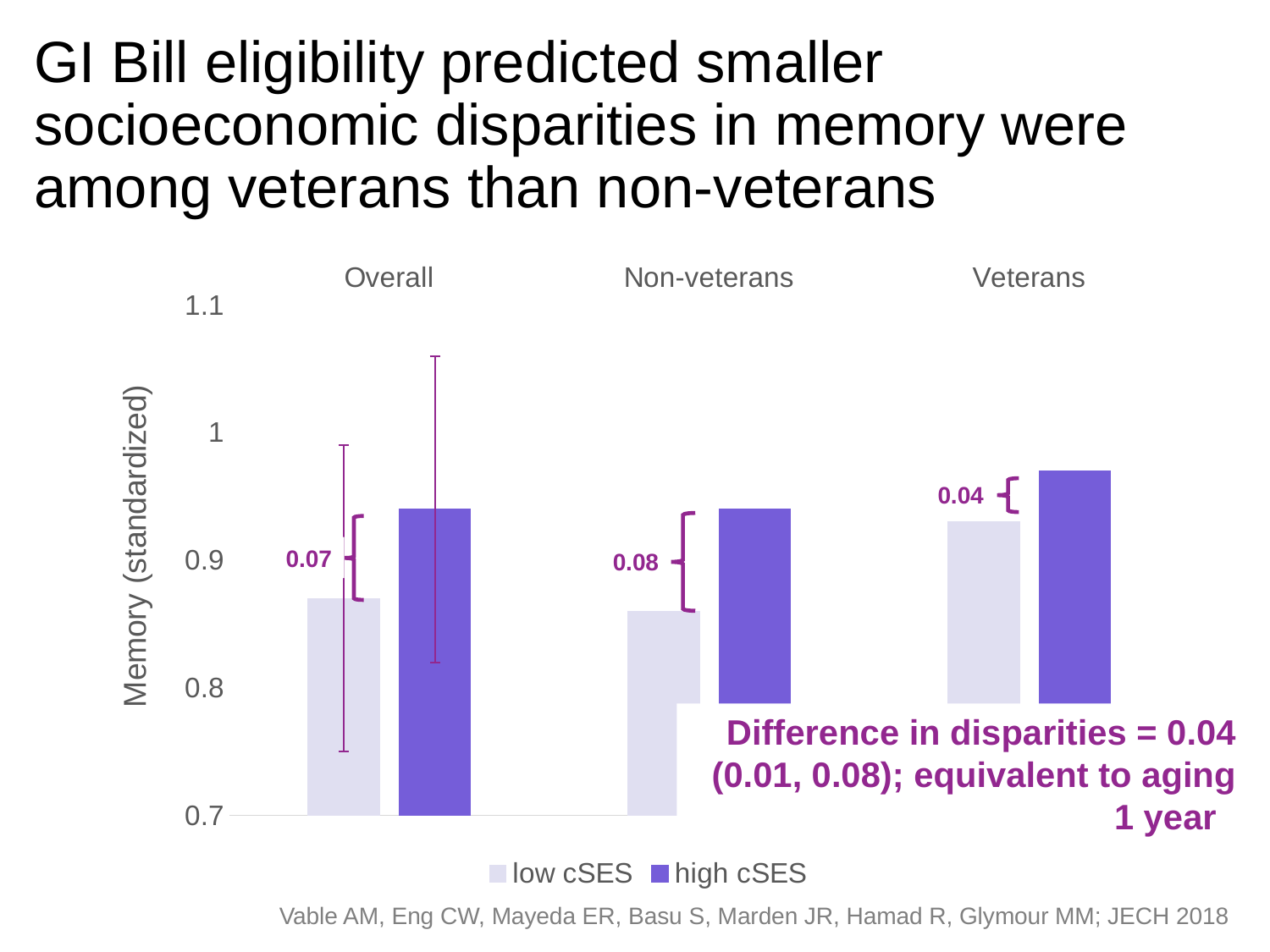

# GI Bill eligibility predicted smaller socioeconomic disparities in memory were among veterans than non-veterans

### Chart

| Category | low cSES | high cSES |
|---|---|---|
| Overall | 0.87 | 0.94 |
| Non-veterans | 0.86 | 0.94 |
| Veterans | 0.93 | 0.97 |
0.04

0.08

0.07
 Difference in disparities = 0.04 (0.01, 0.08); equivalent to aging 1 year
Vable AM, Eng CW, Mayeda ER, Basu S, Marden JR, Hamad R, Glymour MM; JECH 2018